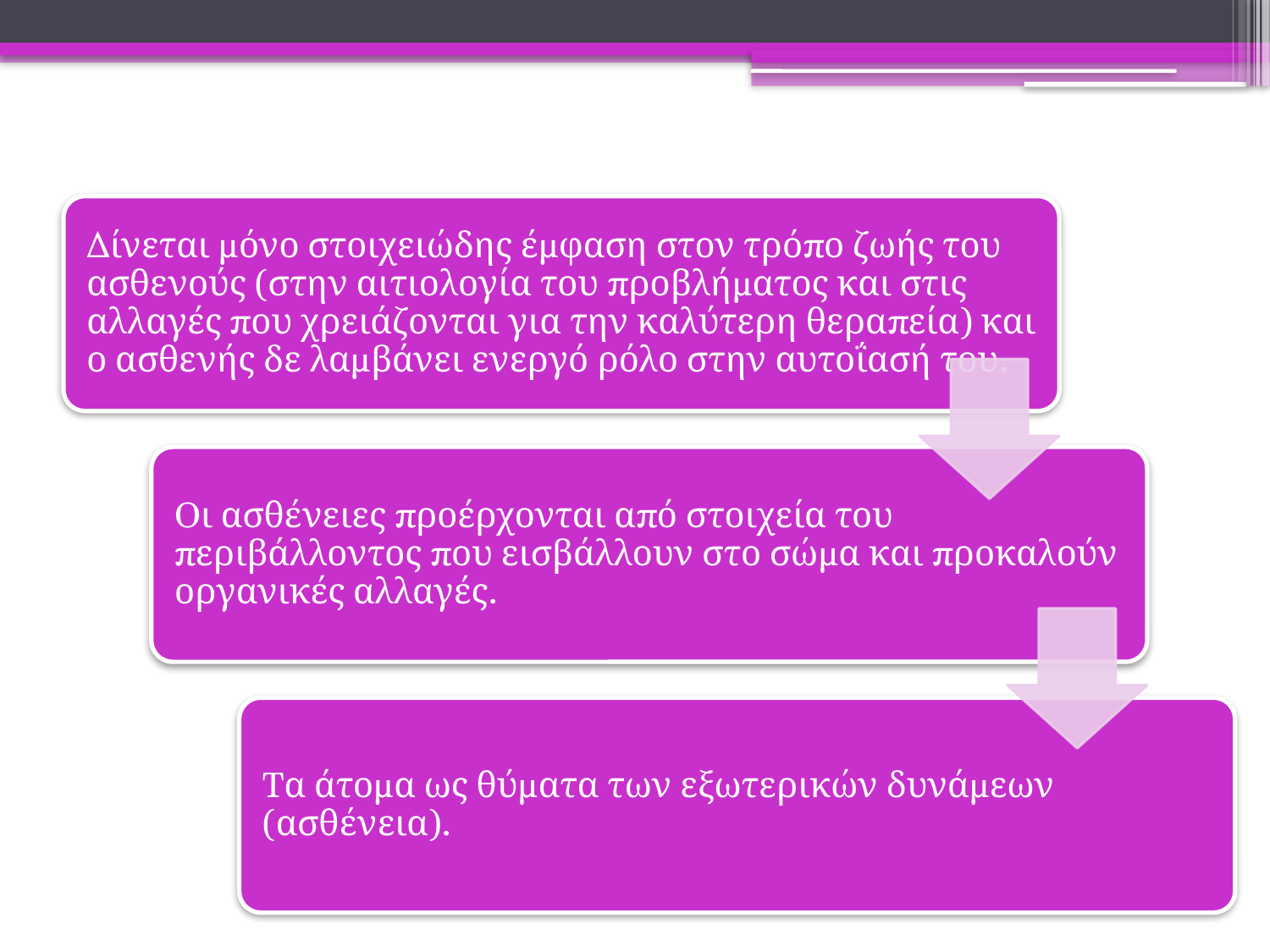

Δίνεται μόνο στοιχειώδης έμφαση στον τρόπο ζωής του ασθενούς (στην αιτιολογία του προβλήματος και στις αλλαγές που χρειάζονται για την καλύτερη θεραπεία) και ο ασθενής δε λαμβάνει ενεργό ρόλο στην αυτοΐασή του.
Οι ασθένειες προέρχονται από στοιχεία του περιβάλλοντος που εισβάλλουν στο σώμα και προκαλούν οργανικές αλλαγές.
Τα άτομα ως θύματα των εξωτερικών δυνάμεων (ασθένεια).